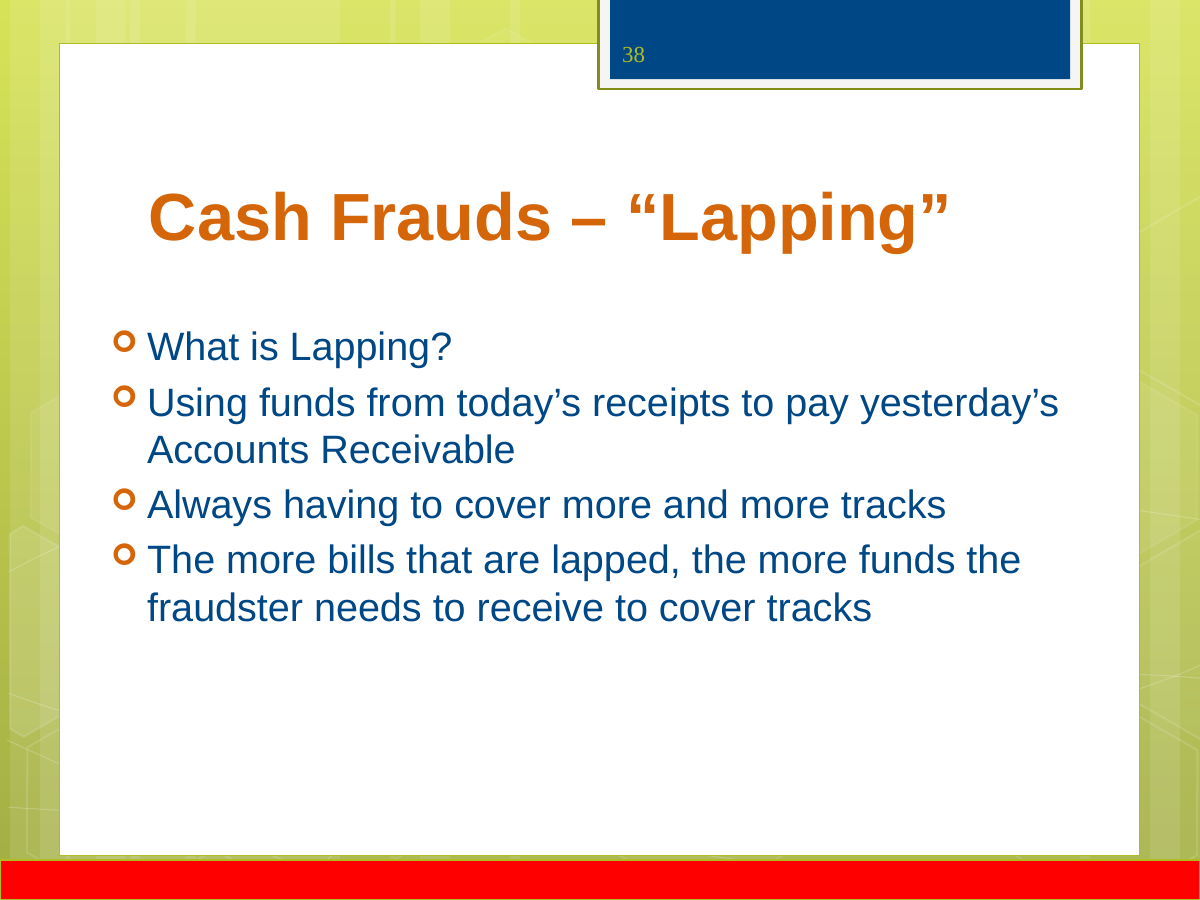

38
# Cash Frauds – “Lapping”

What is Lapping?
Using funds from today’s receipts to pay yesterday’s Accounts Receivable
Always having to cover more and more tracks
The more bills that are lapped, the more funds the fraudster needs to receive to cover tracks